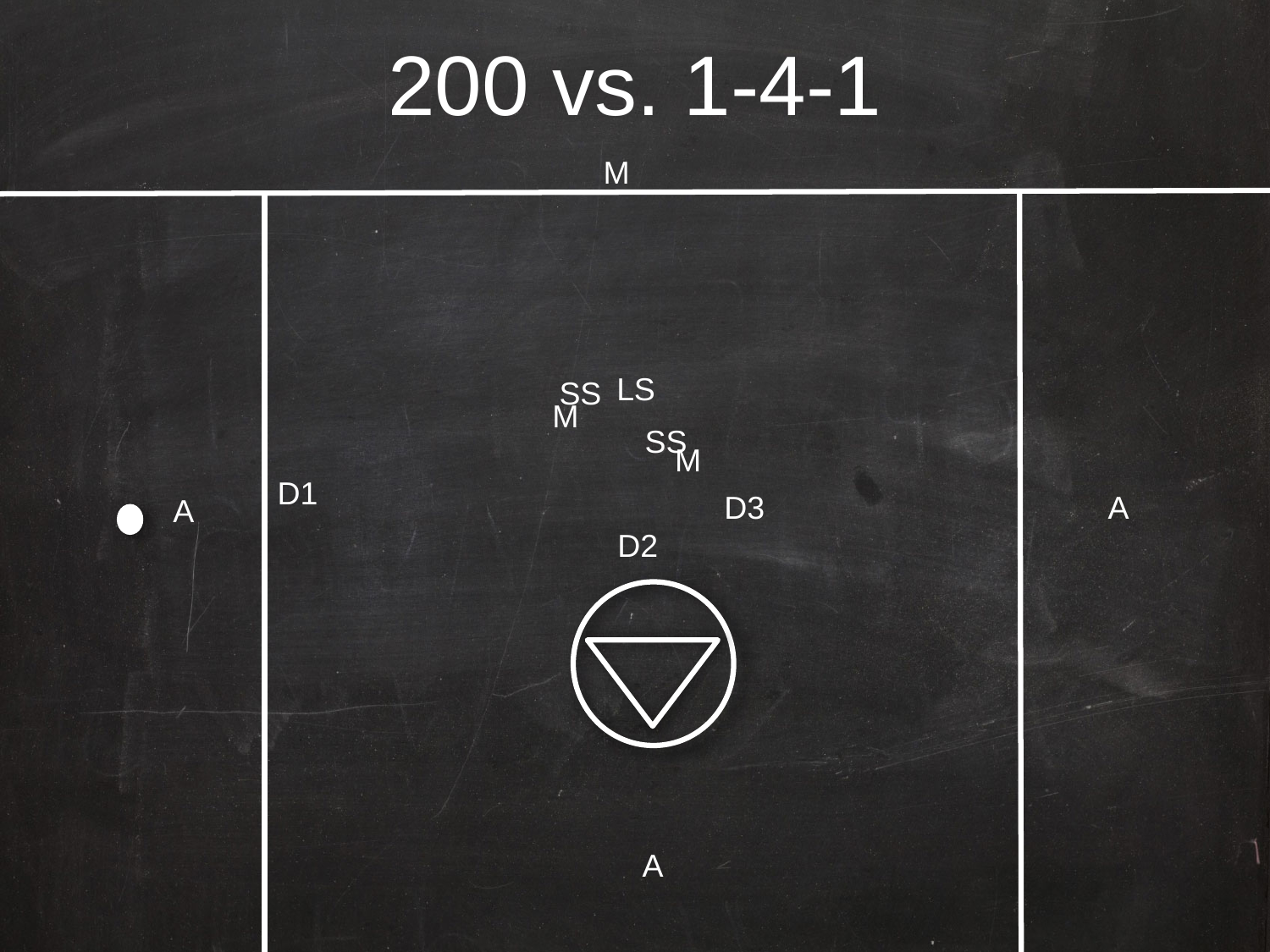

# 200 vs. 1-4-1
M
LS
SS
M
SS
M
D1
D3
A
A

D2
A